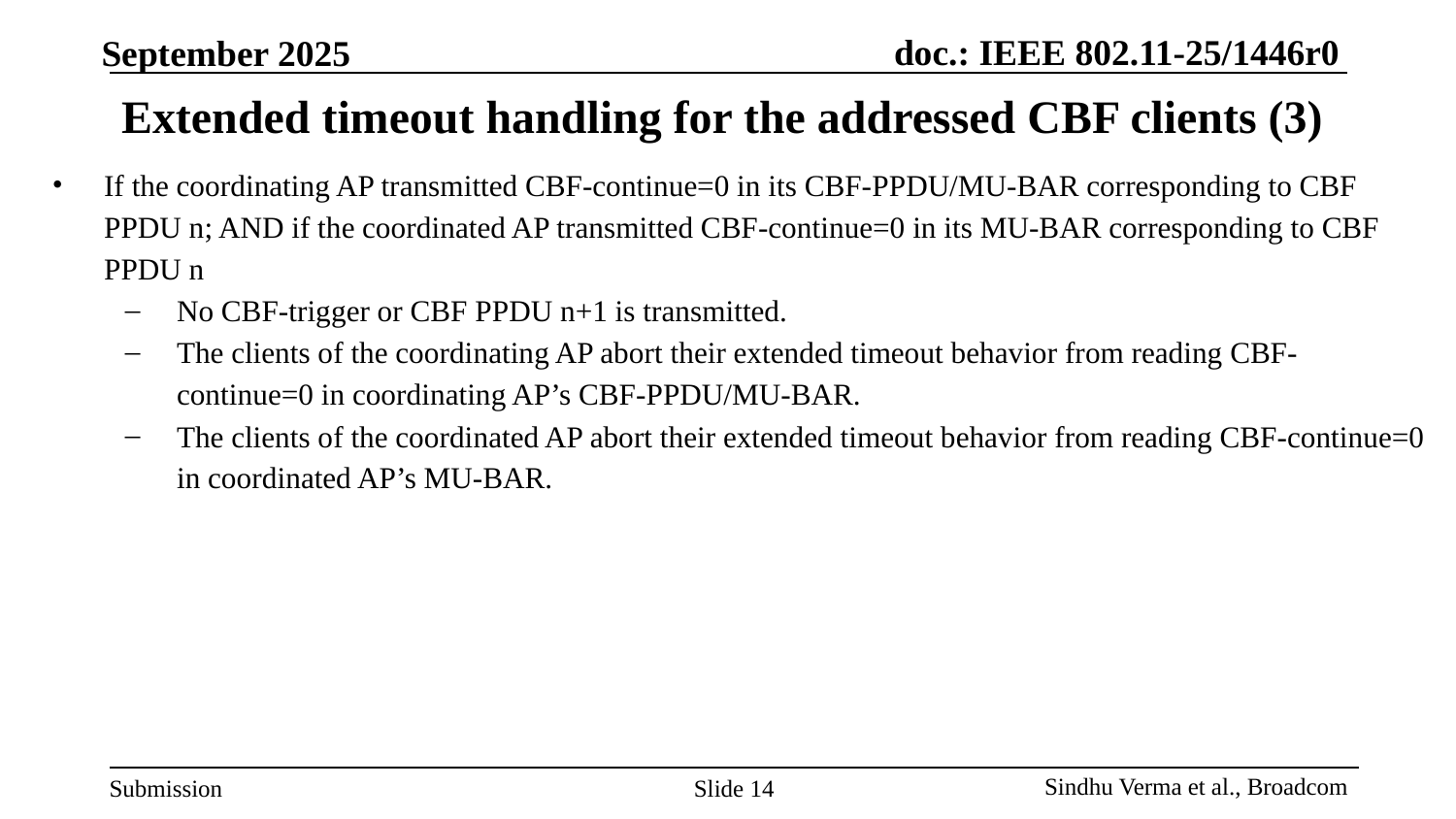

# Extended timeout handling for the addressed CBF clients (3)
If the coordinating AP transmitted CBF-continue=0 in its CBF-PPDU/MU-BAR corresponding to CBF PPDU n; AND if the coordinated AP transmitted CBF-continue=0 in its MU-BAR corresponding to CBF PPDU n
No CBF-trigger or CBF PPDU n+1 is transmitted.
The clients of the coordinating AP abort their extended timeout behavior from reading CBF-continue=0 in coordinating AP’s CBF-PPDU/MU-BAR.
The clients of the coordinated AP abort their extended timeout behavior from reading CBF-continue=0 in coordinated AP’s MU-BAR.
Slide 14